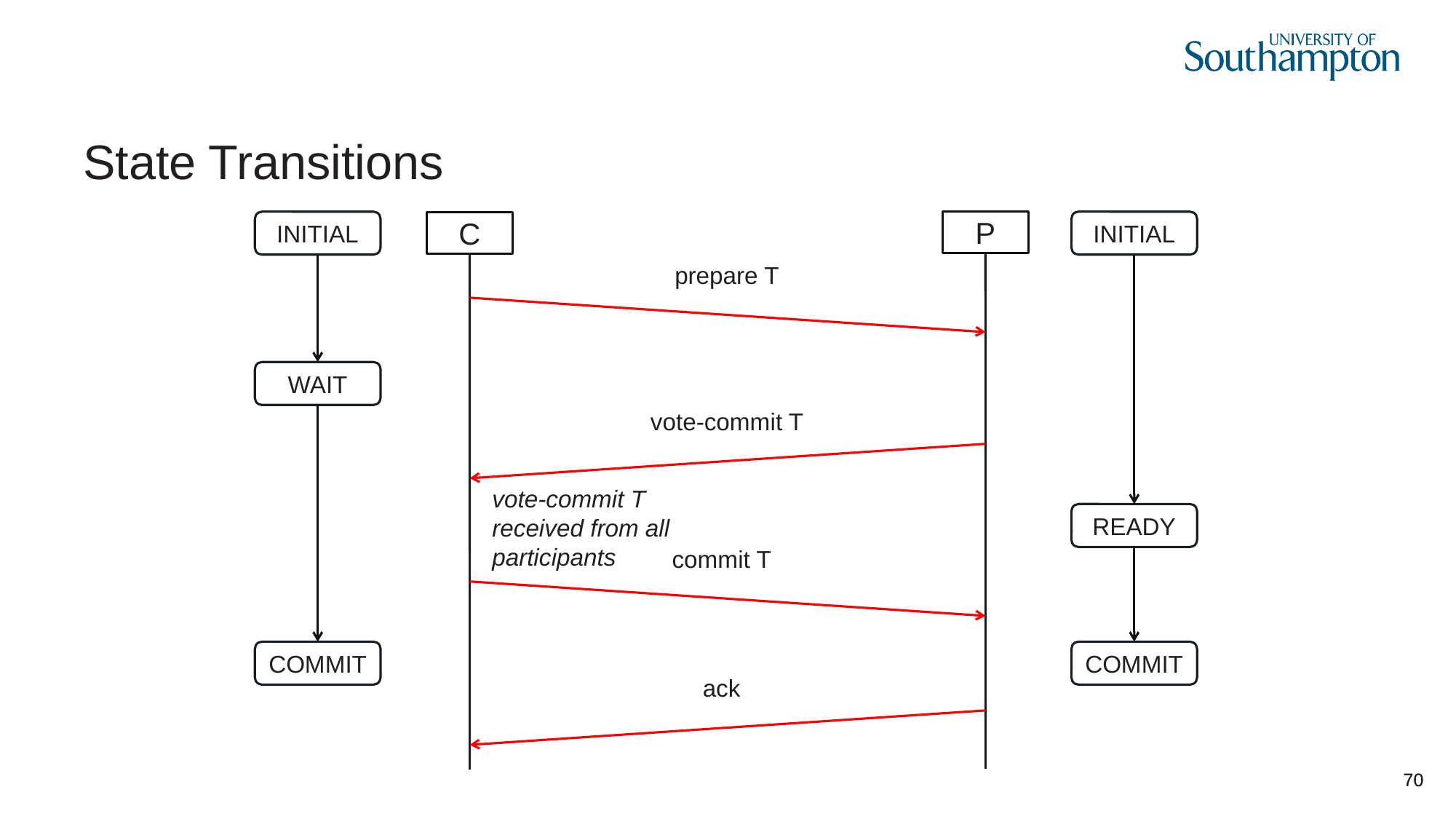

# State Transitions
INITIAL
INITIAL
P
C
prepare T
WAIT
vote-commit T
vote-commit T
received from all
participants
READY
commit T
COMMIT
COMMIT
ack

70